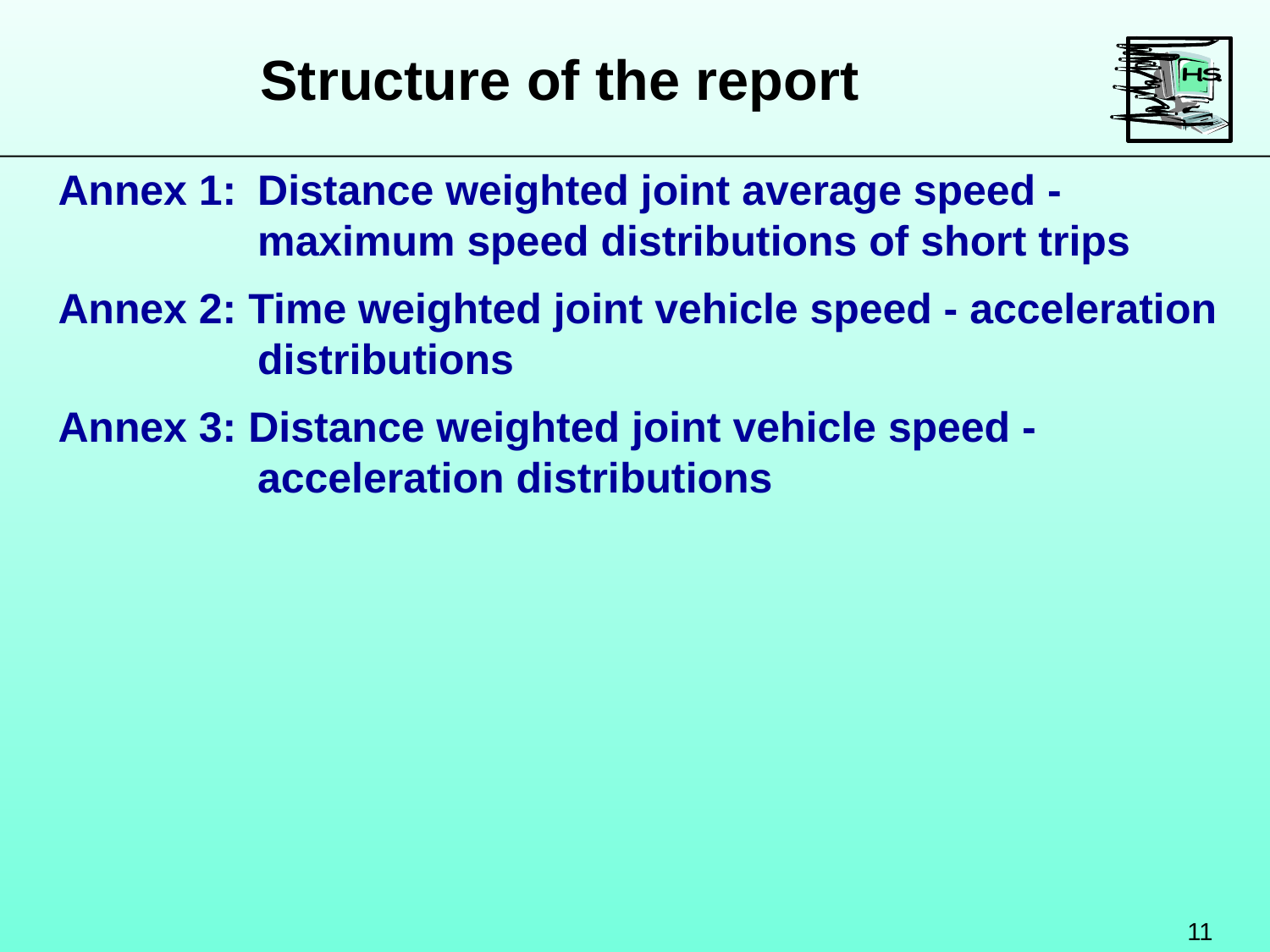

Structure of the report

Annex 1: 	Distance weighted joint average speed - maximum speed distributions of short trips
Annex 2: Time weighted joint vehicle speed - acceleration distributions
Annex 3: Distance weighted joint vehicle speed - acceleration distributions

11